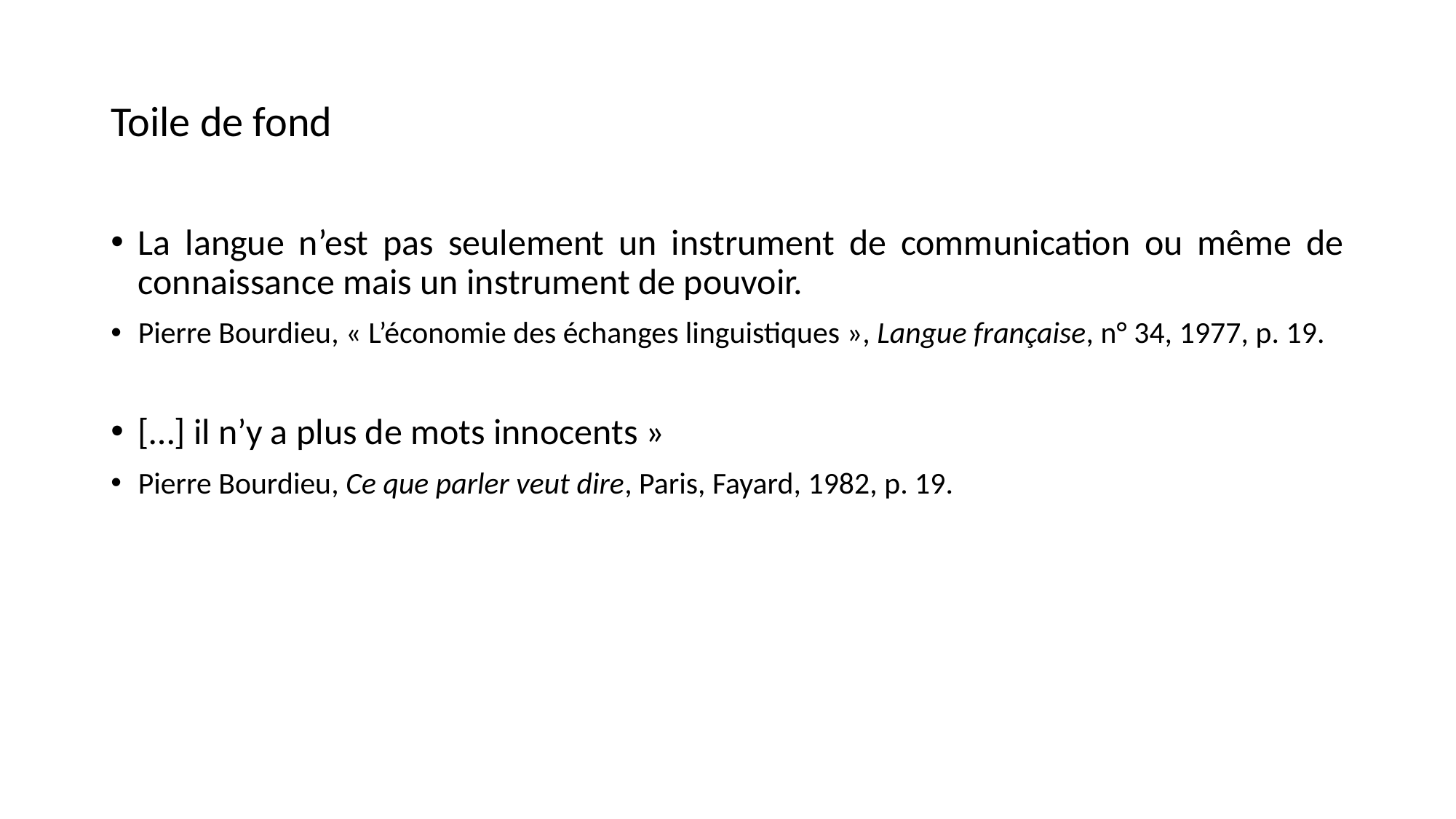

# Toile de fond
La langue n’est pas seulement un instrument de communication ou même de connaissance mais un instrument de pouvoir.
Pierre Bourdieu, « L’économie des échanges linguistiques », Langue française, n° 34, 1977, p. 19.

[…] il n’y a plus de mots innocents »
Pierre Bourdieu, Ce que parler veut dire, Paris, Fayard, 1982, p. 19.